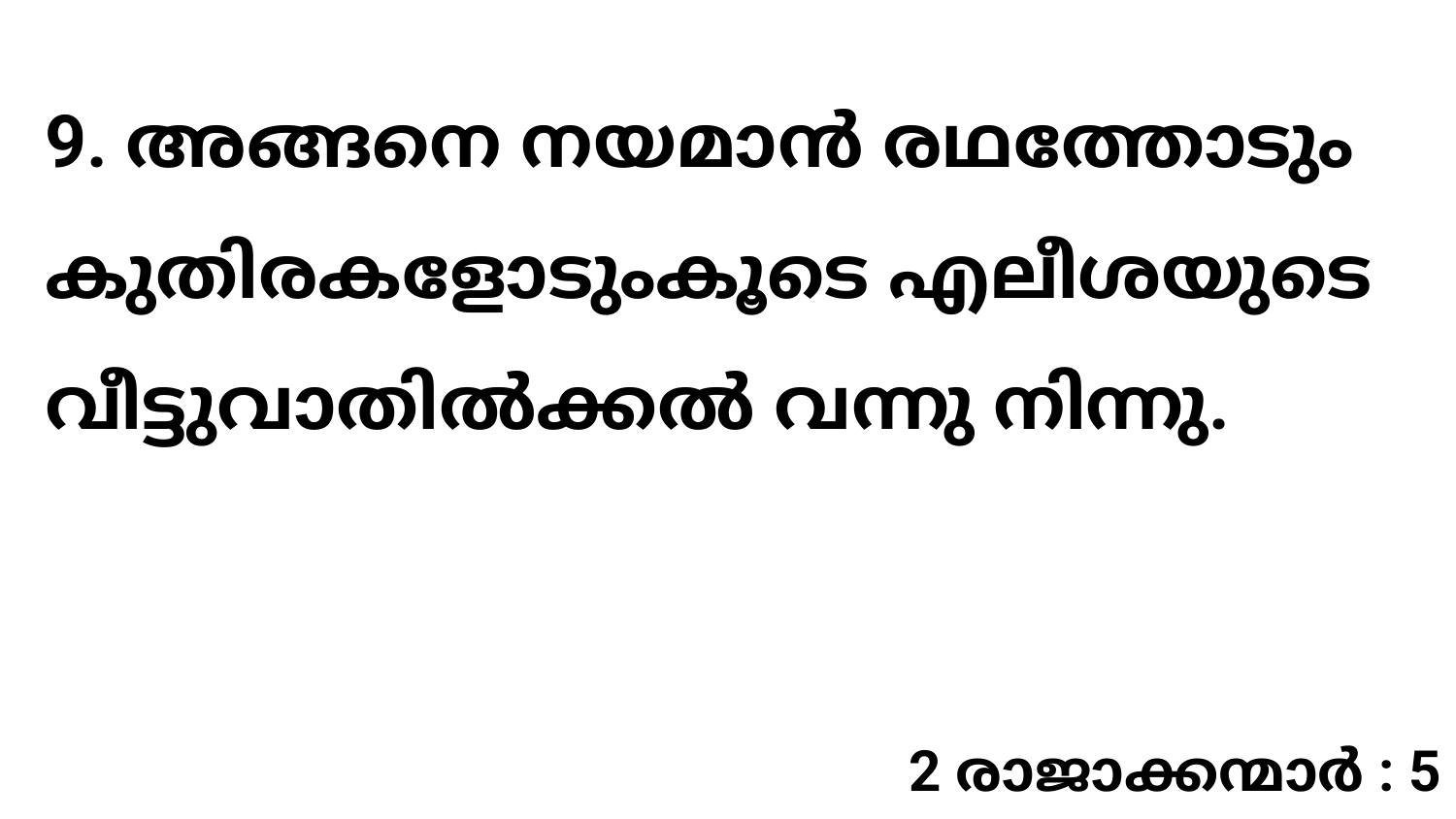

9. അങ്ങനെ നയമാൻ രഥത്തോടും കുതിരകളോടുംകൂടെ എലീശയുടെ വീട്ടുവാതിൽക്കൽ വന്നു നിന്നു.
2 രാജാക്കന്മാർ : 5